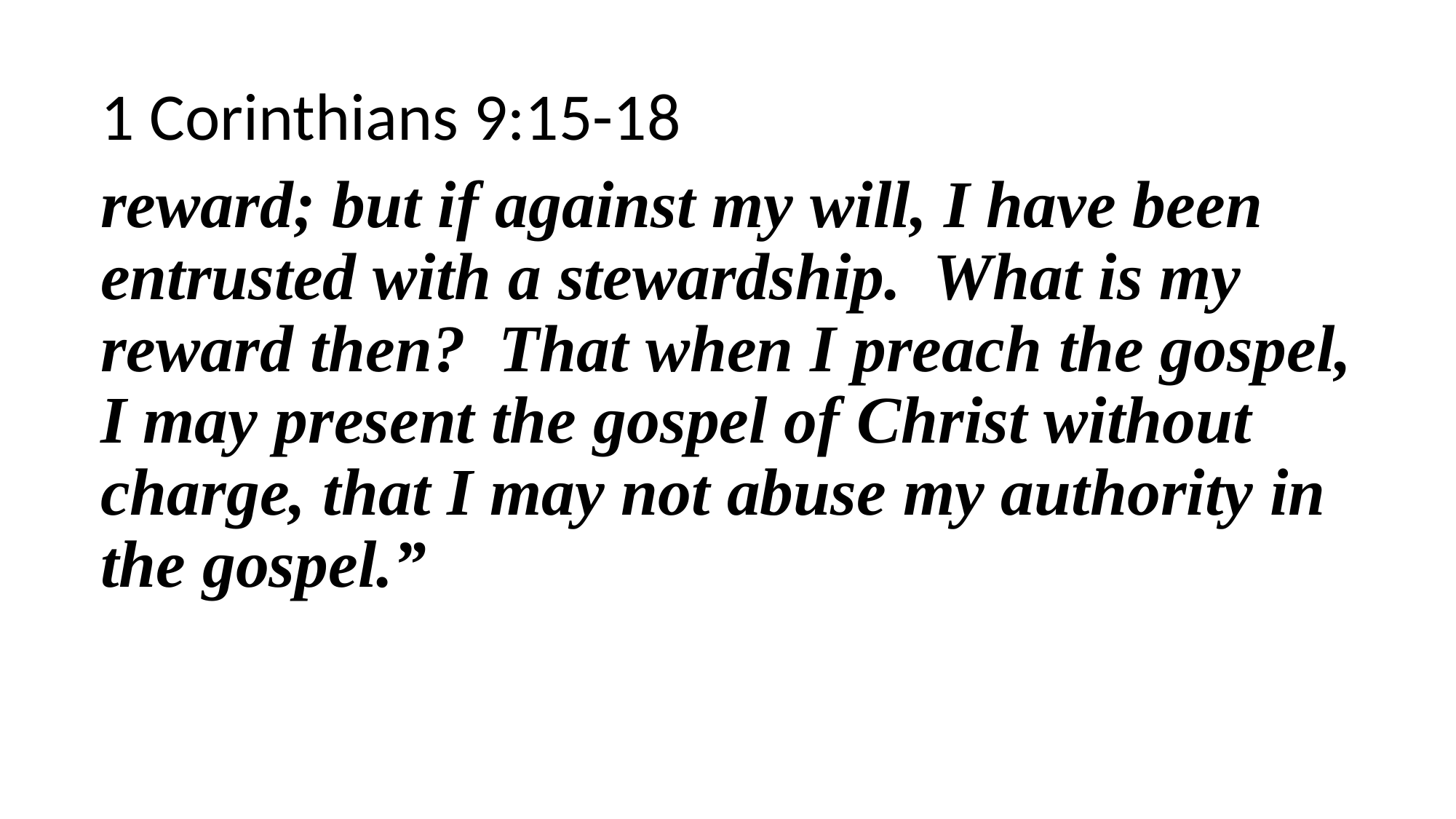

1 Corinthians 9:15-18
reward; but if against my will, I have been entrusted with a stewardship.  What is my reward then?  That when I preach the gospel, I may present the gospel of Christ without charge, that I may not abuse my authority in the gospel.”